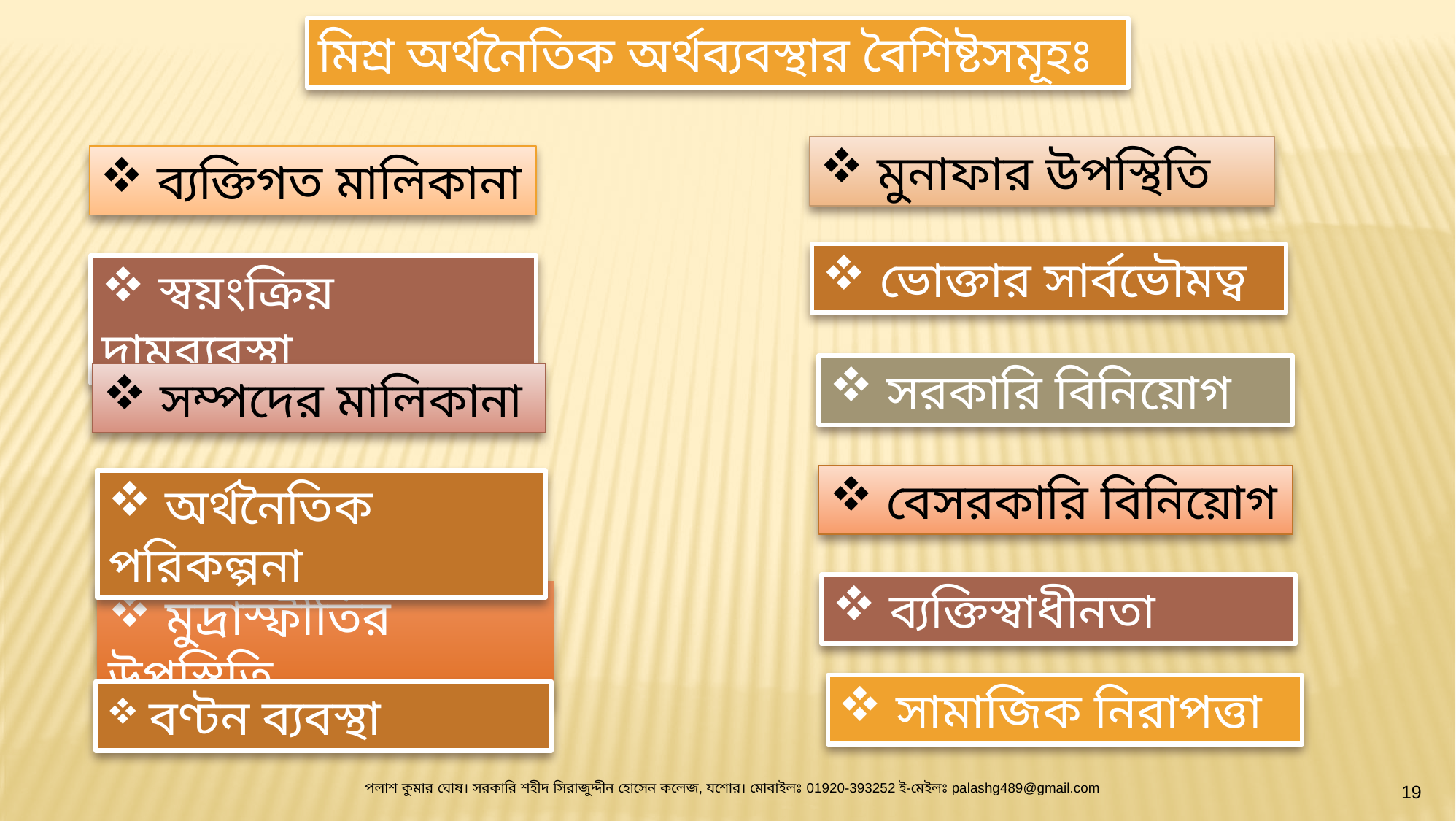

8/16/2020
মিশ্র অর্থনৈতিক অর্থব্যবস্থার বৈশিষ্টসমূহঃ
 মুনাফার উপস্থিতি
 ব্যক্তিগত মালিকানা
 ভোক্তার সার্বভৌমত্ব
 স্বয়ংক্রিয় দামব্যবস্থা
 সরকারি বিনিয়োগ
 সম্পদের মালিকানা
 বেসরকারি বিনিয়োগ
 অর্থনৈতিক পরিকল্পনা
 ব্যক্তিস্বাধীনতা
 মুদ্রাস্ফীতির উপস্থিতি
 সামাজিক নিরাপত্তা
 বণ্টন ব্যবস্থা
পলাশ কুমার ঘোষ। সরকারি শহীদ সিরাজুদ্দীন হোসেন কলেজ, যশোর। মোবাইলঃ 01920-393252 ই-মেইলঃ palashg489@gmail.com
19